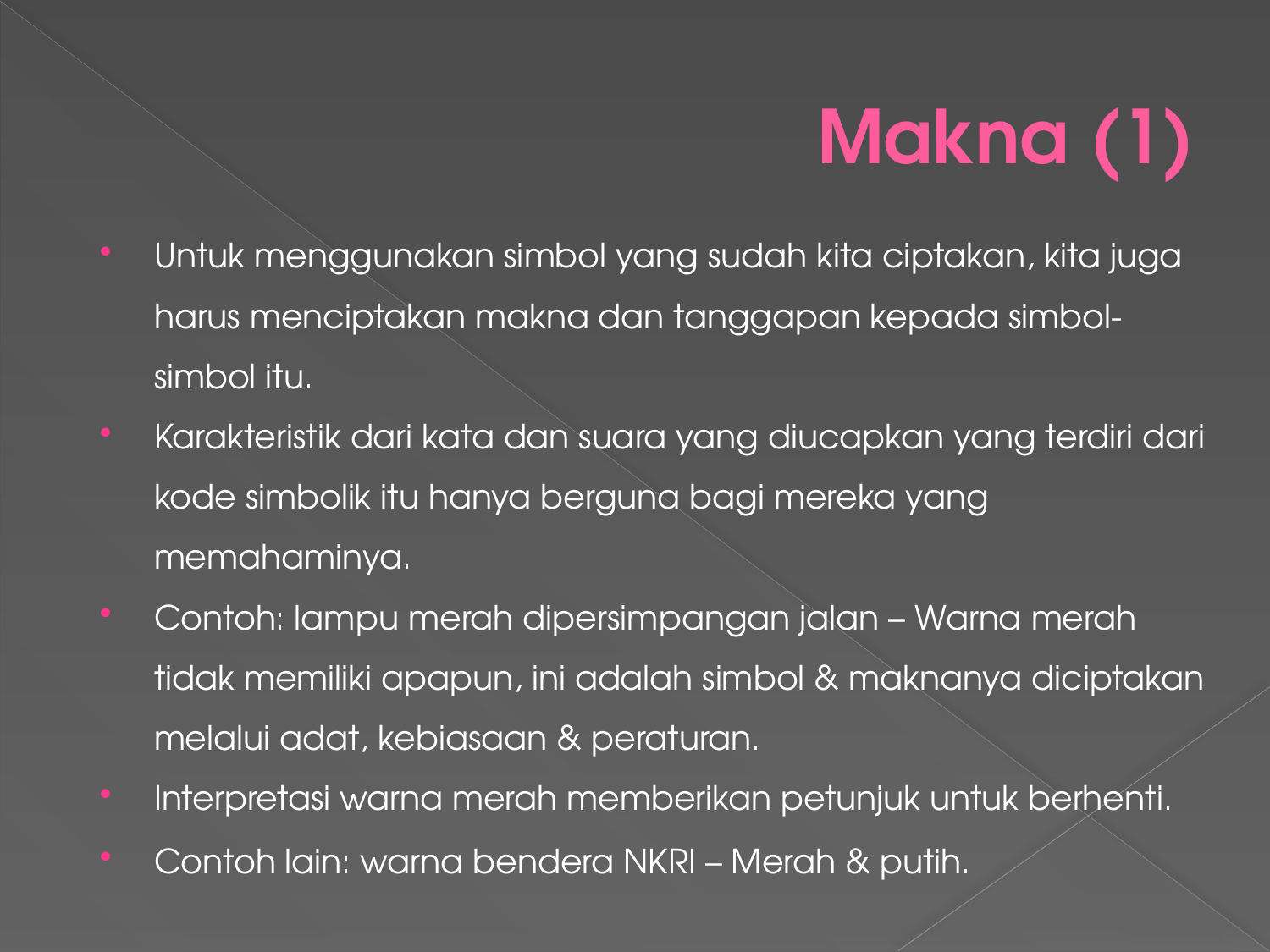

# Makna (1)
Untuk menggunakan simbol yang sudah kita ciptakan, kita juga harus menciptakan makna dan tanggapan kepada simbol-simbol itu.
Karakteristik dari kata dan suara yang diucapkan yang terdiri dari kode simbolik itu hanya berguna bagi mereka yang memahaminya.
Contoh: lampu merah dipersimpangan jalan – Warna merah tidak memiliki apapun, ini adalah simbol & maknanya diciptakan melalui adat, kebiasaan & peraturan.
Interpretasi warna merah memberikan petunjuk untuk berhenti.
Contoh lain: warna bendera NKRI – Merah & putih.